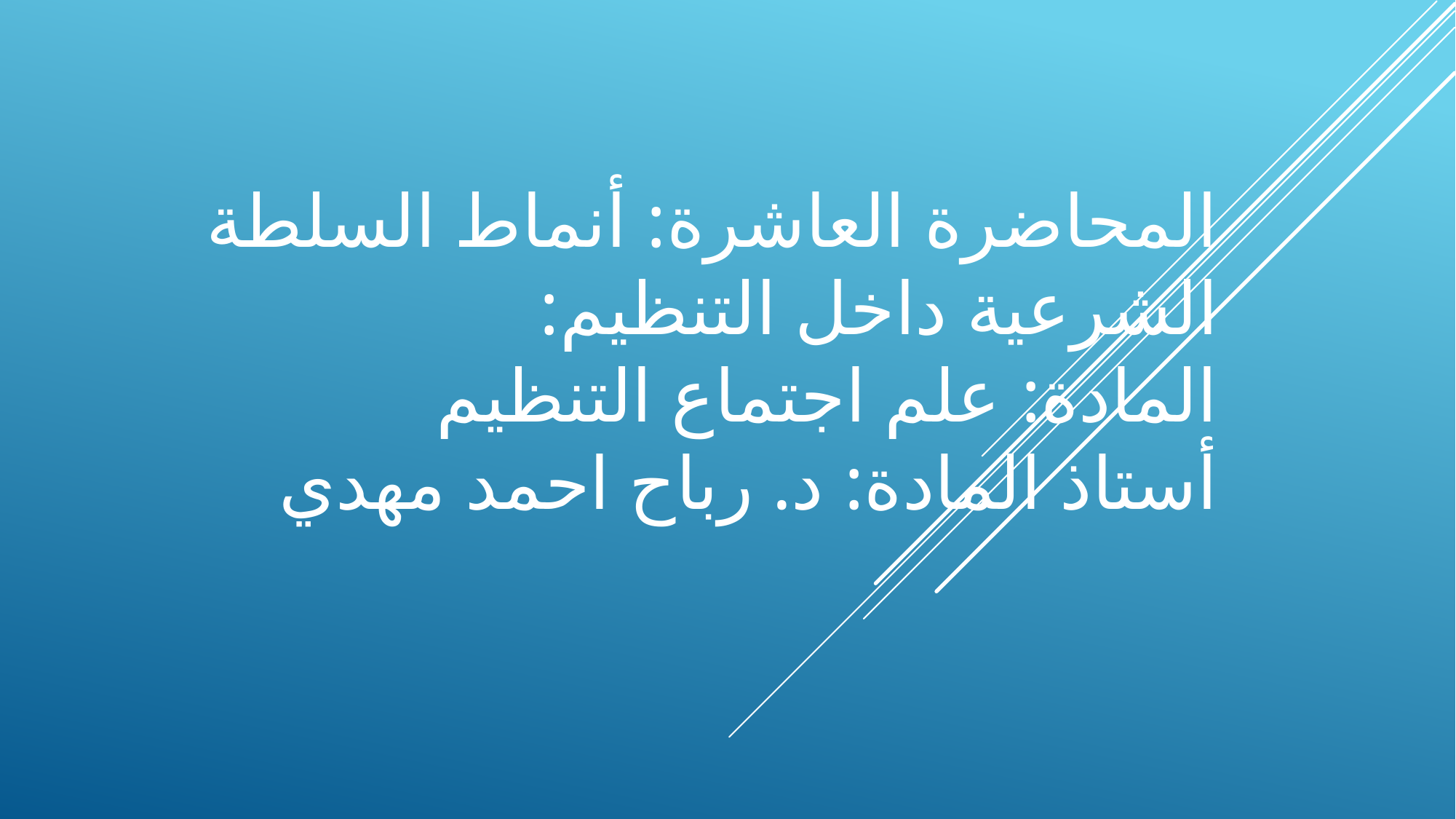

# المحاضرة العاشرة: أنماط السلطة الشرعية داخل التنظيم: المادة: علم اجتماع التنظيم أستاذ المادة: د. رباح احمد مهدي